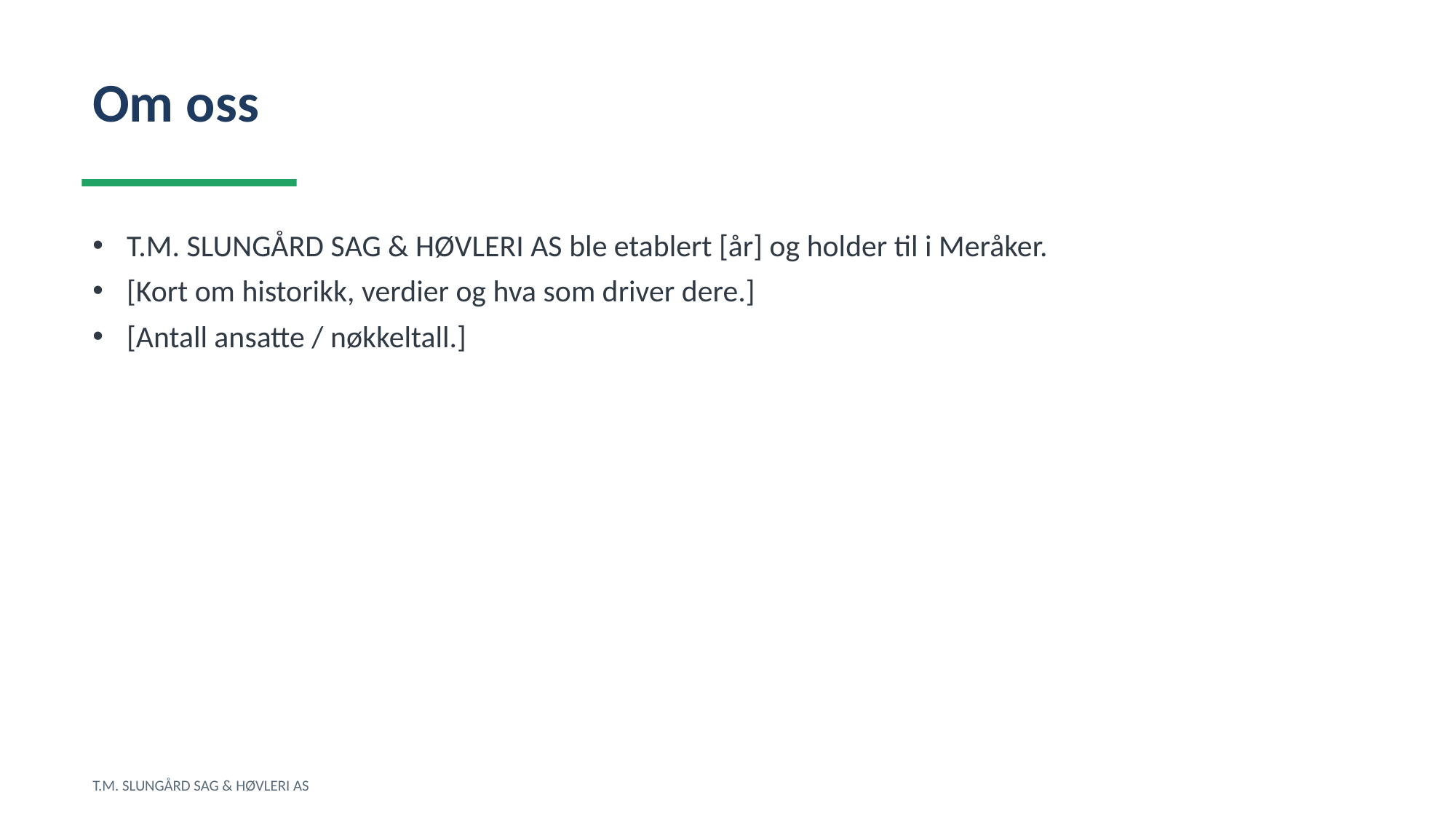

Om oss

T.M. SLUNGÅRD SAG & HØVLERI AS ble etablert [år] og holder til i Meråker.
[Kort om historikk, verdier og hva som driver dere.]
[Antall ansatte / nøkkeltall.]
T.M. SLUNGÅRD SAG & HØVLERI AS